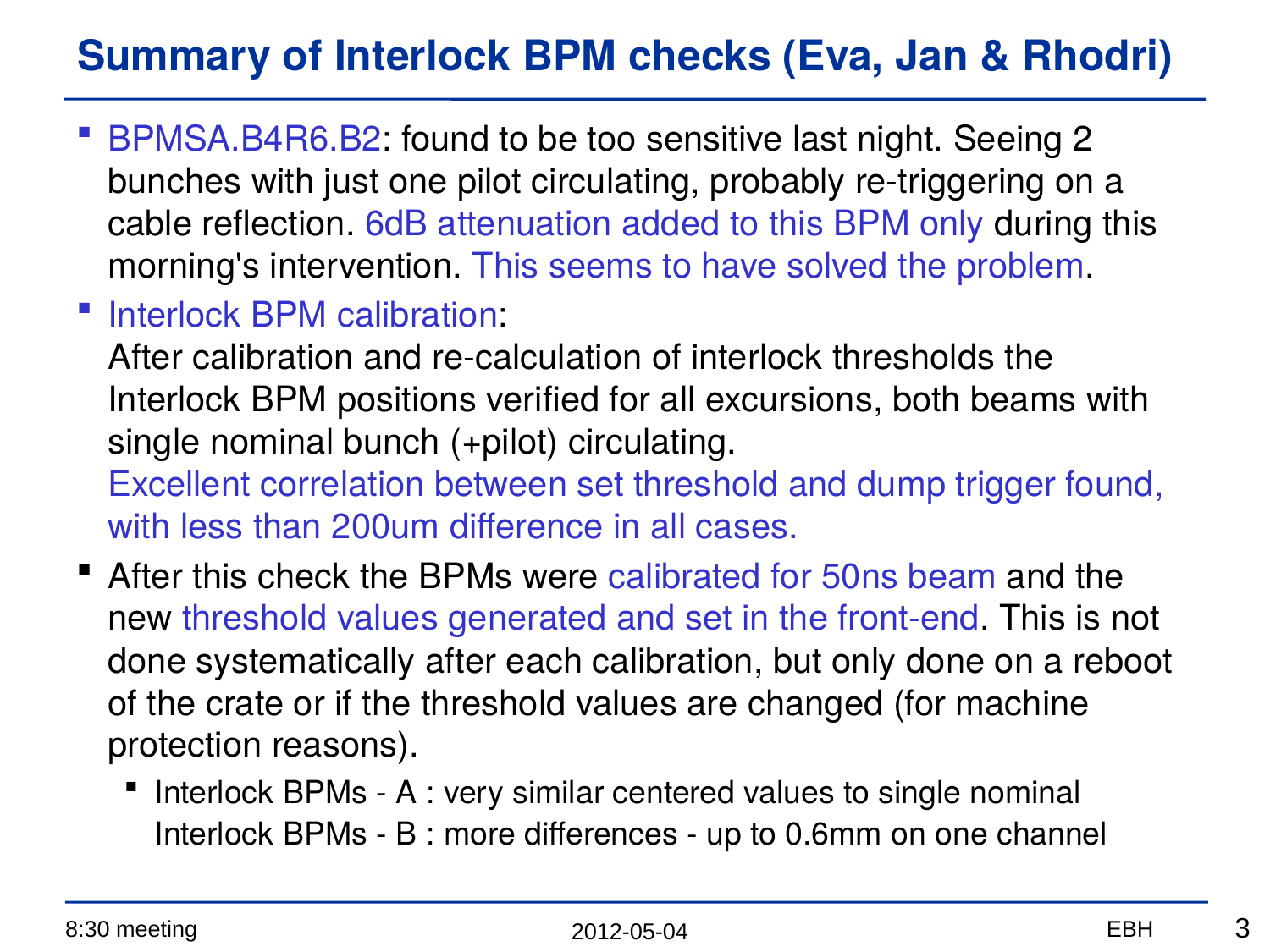

# Summary of Interlock BPM checks (Eva, Jan & Rhodri)
BPMSA.B4R6.B2: found to be too sensitive last night. Seeing 2 bunches with just one pilot circulating, probably re-triggering on a cable reflection. 6dB attenuation added to this BPM only during this morning's intervention. This seems to have solved the problem.
Interlock BPM calibration:
After calibration and re-calculation of interlock thresholds the Interlock BPM positions verified for all excursions, both beams with single nominal bunch (+pilot) circulating.
Excellent correlation between set threshold and dump trigger found, with less than 200um difference in all cases.
After this check the BPMs were calibrated for 50ns beam and the new threshold values generated and set in the front-end. This is not done systematically after each calibration, but only done on a reboot of the crate or if the threshold values are changed (for machine protection reasons).
Interlock BPMs - A : very similar centered values to single nominal
Interlock BPMs - B : more differences - up to 0.6mm on one channel